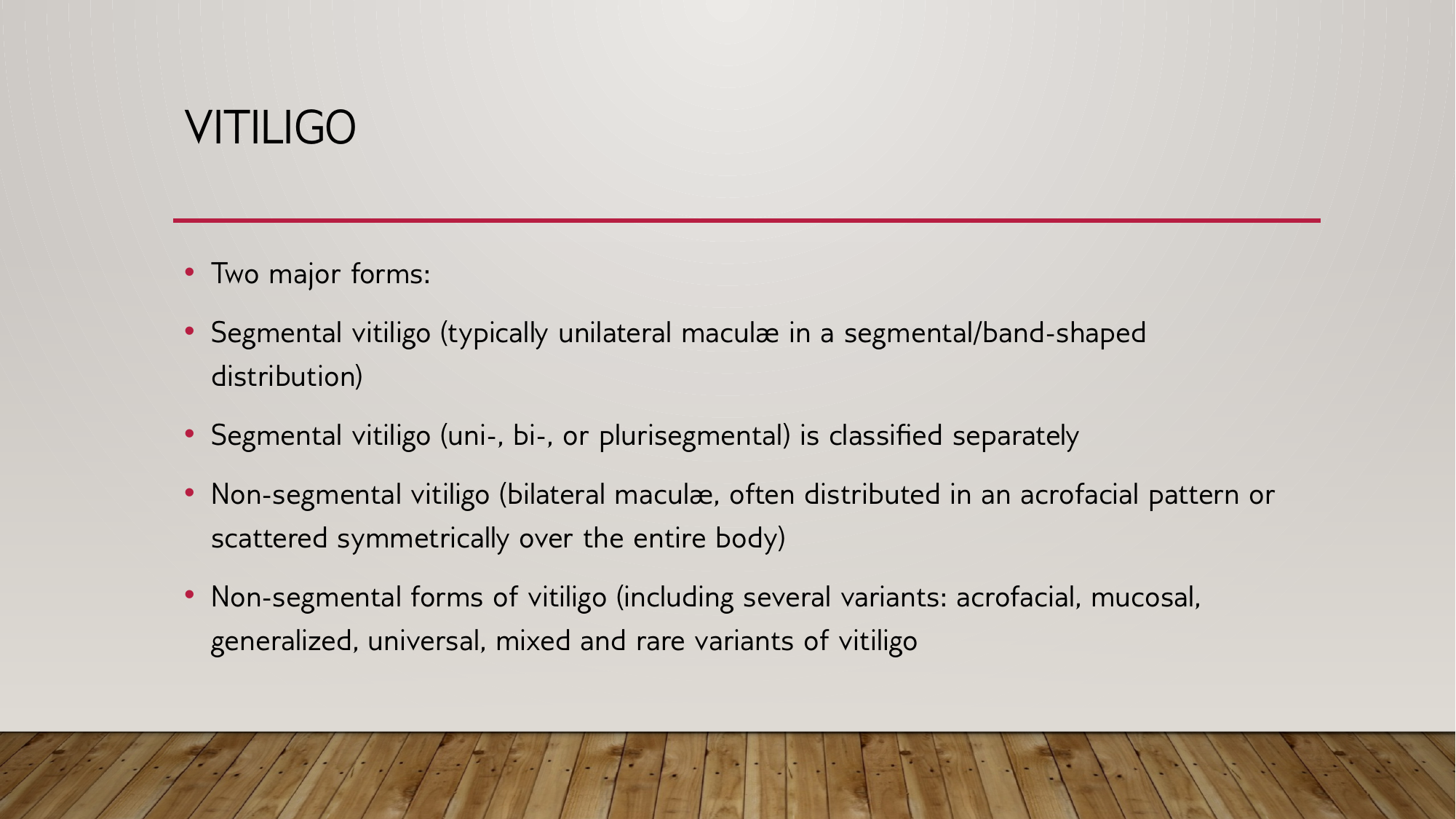

# vitiligo
Two major forms:
Segmental vitiligo (typically unilateral maculae in a segmental/band‐shaped distribution)
Segmental vitiligo (uni‐, bi‐, or plurisegmental) is classified separately
Non‐segmental vitiligo (bilateral maculae, often distributed in an acrofacial pattern or scattered symmetrically over the entire body)
Non‐segmental forms of vitiligo (including several variants: acrofacial, mucosal, generalized, universal, mixed and rare variants of vitiligo